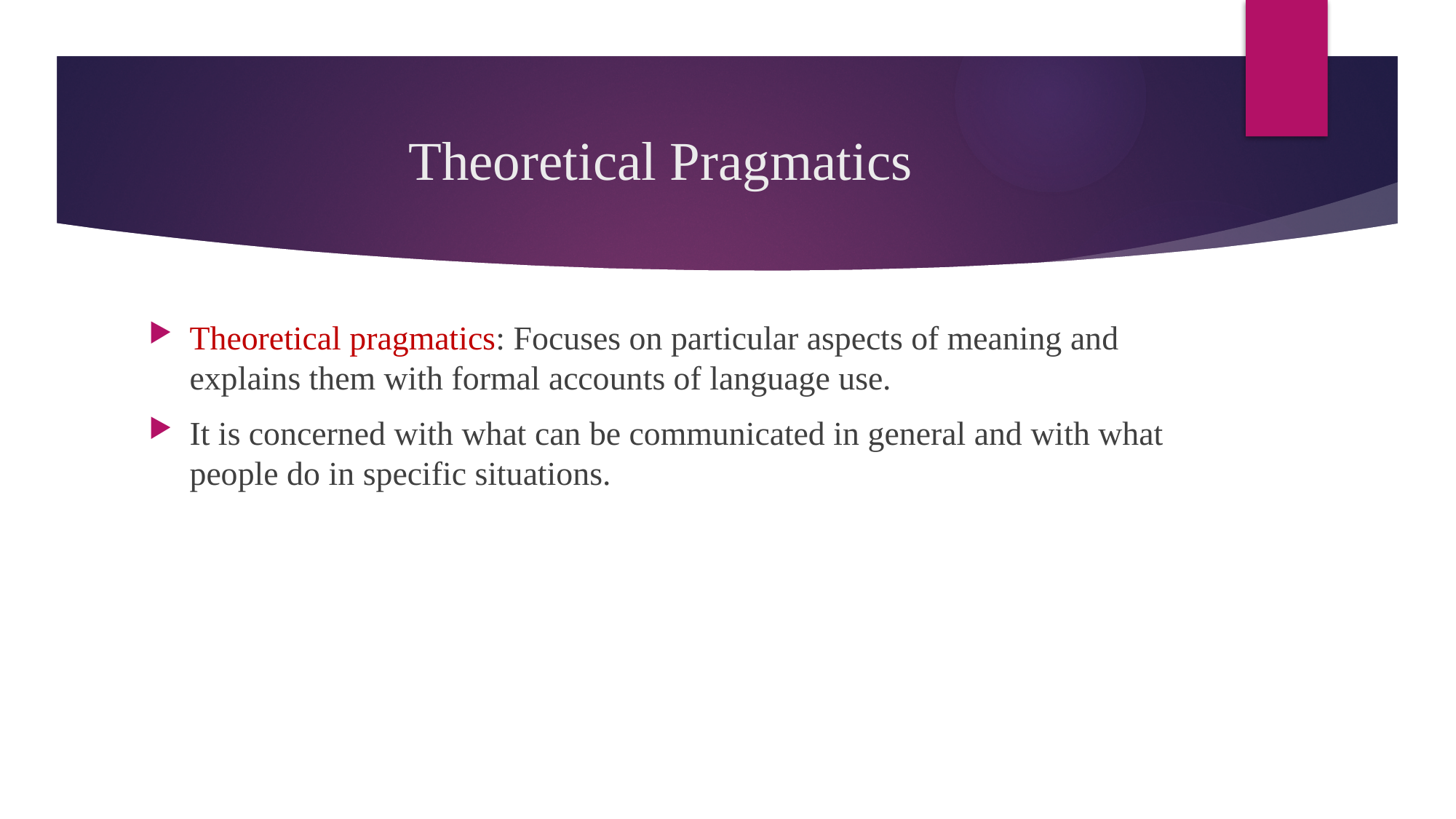

# Theoretical Pragmatics
Theoretical pragmatics: Focuses on particular aspects of meaning and explains them with formal accounts of language use.
It is concerned with what can be communicated in general and with what people do in specific situations.